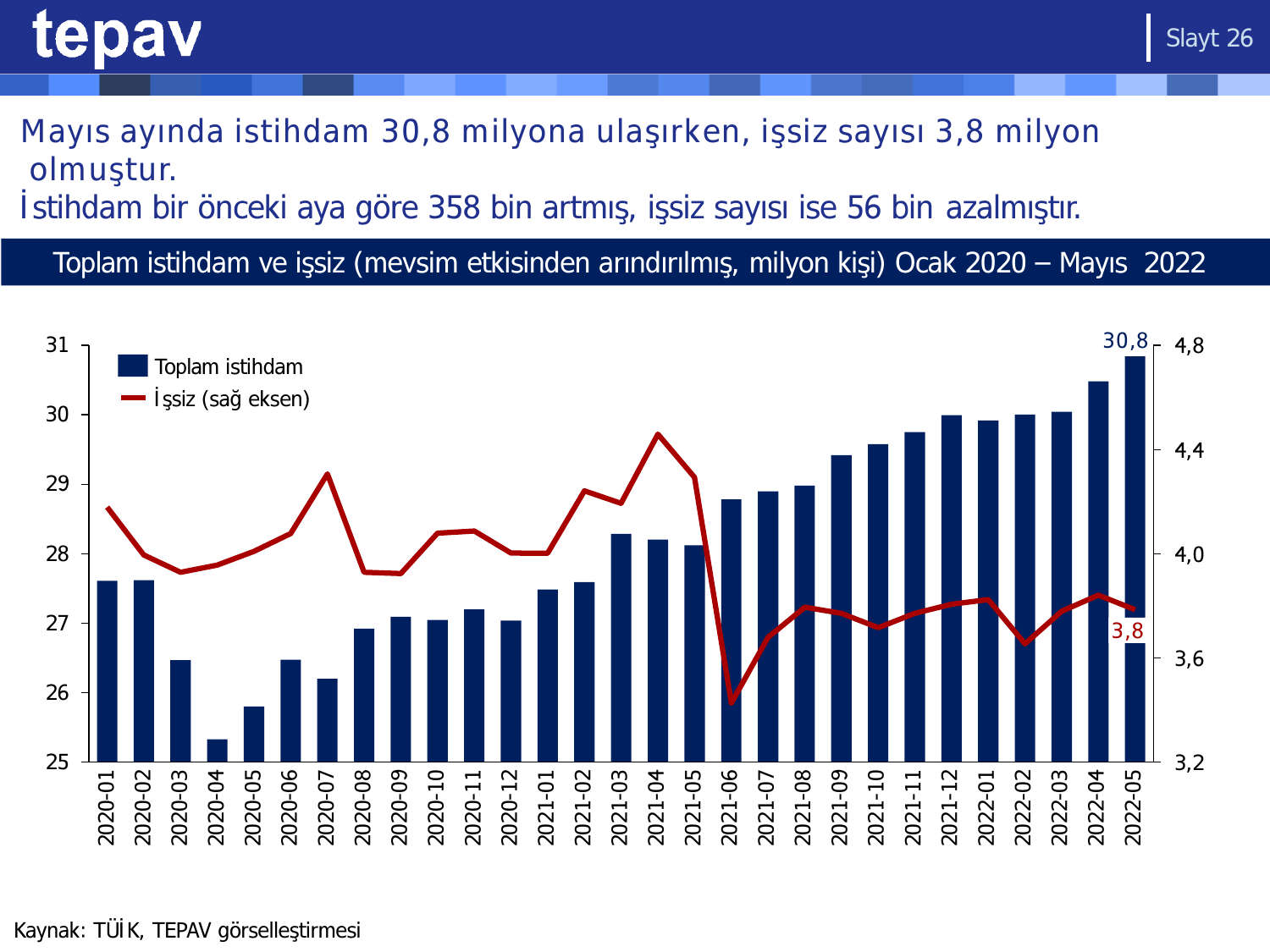

Slayt 26
# Mayıs ayında istihdam 30,8 milyona ulaşırken, işsiz sayısı 3,8 milyon  olmuştur.
İstihdam bir önceki aya göre 358 bin artmış, işsiz sayısı ise 56 bin azalmıştır.

Toplam istihdam ve işsiz (mevsim etkisinden arındırılmış, milyon kişi) Ocak 2020 – Mayıs 2022
30,8
31
4,8

Toplam istihdam  İşsiz (sağ eksen)

30
4,4
29
28
4,0
27
3,8
3,6
26
25
3,2
2020-01
2020-02
2020-03
2020-04
2020-05
2020-06
2020-07
2020-08
2020-09
2020-10
2020-11
2020-12
2021-01
2021-02
2021-03
2021-04
2021-05
2021-06
2021-07
2021-08
2021-09
2021-10
2021-11
2021-12
2022-01
2022-02
2022-03
2022-04
2022-05
Kaynak: TÜİK, TEPAV görselleştirmesi